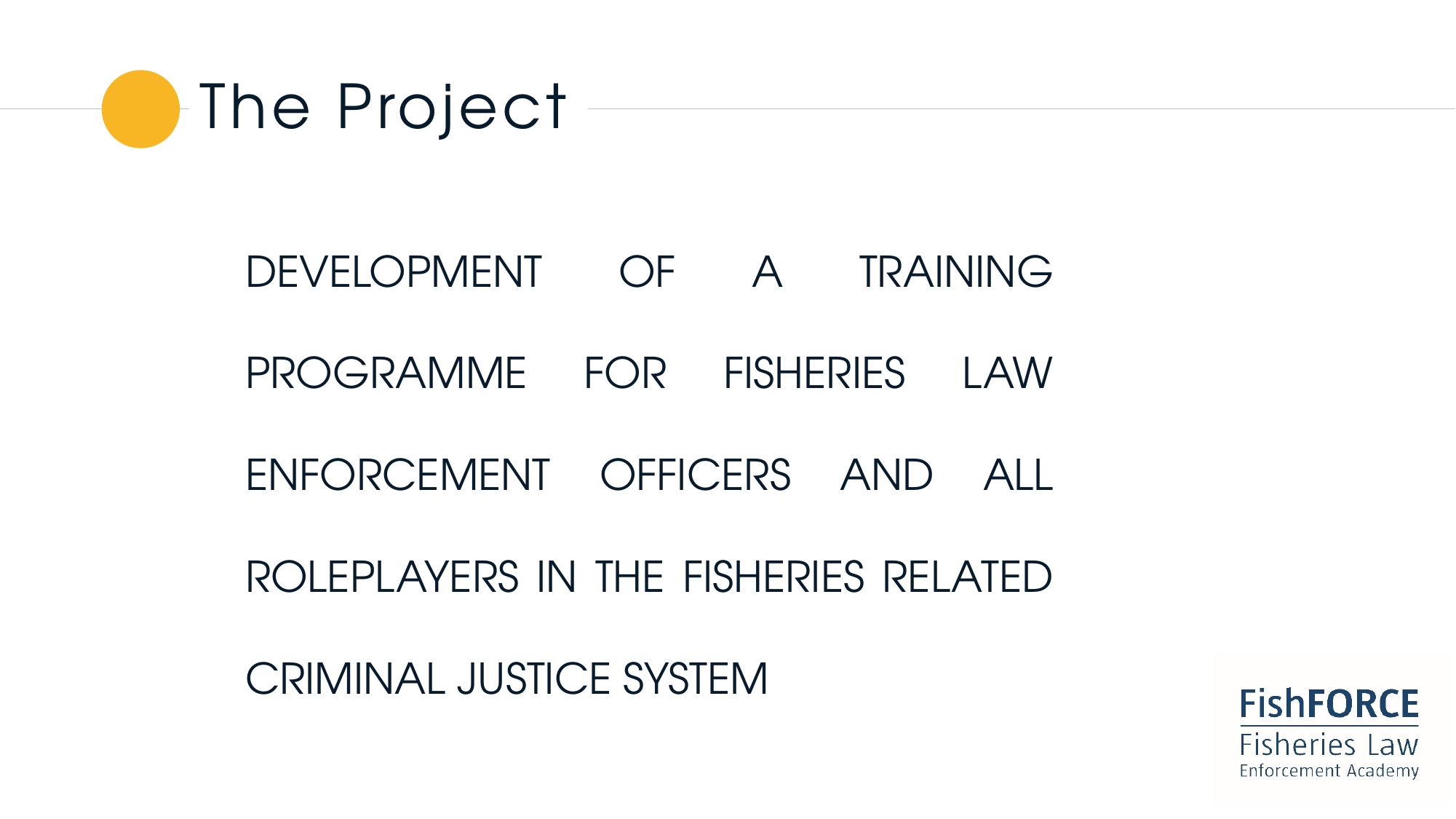

# The Project
DEVELOPMENT OF A TRAINING PROGRAMME FOR FISHERIES LAW ENFORCEMENT OFFICERS AND ALL ROLEPLAYERS IN THE FISHERIES RELATED CRIMINAL JUSTICE SYSTEM